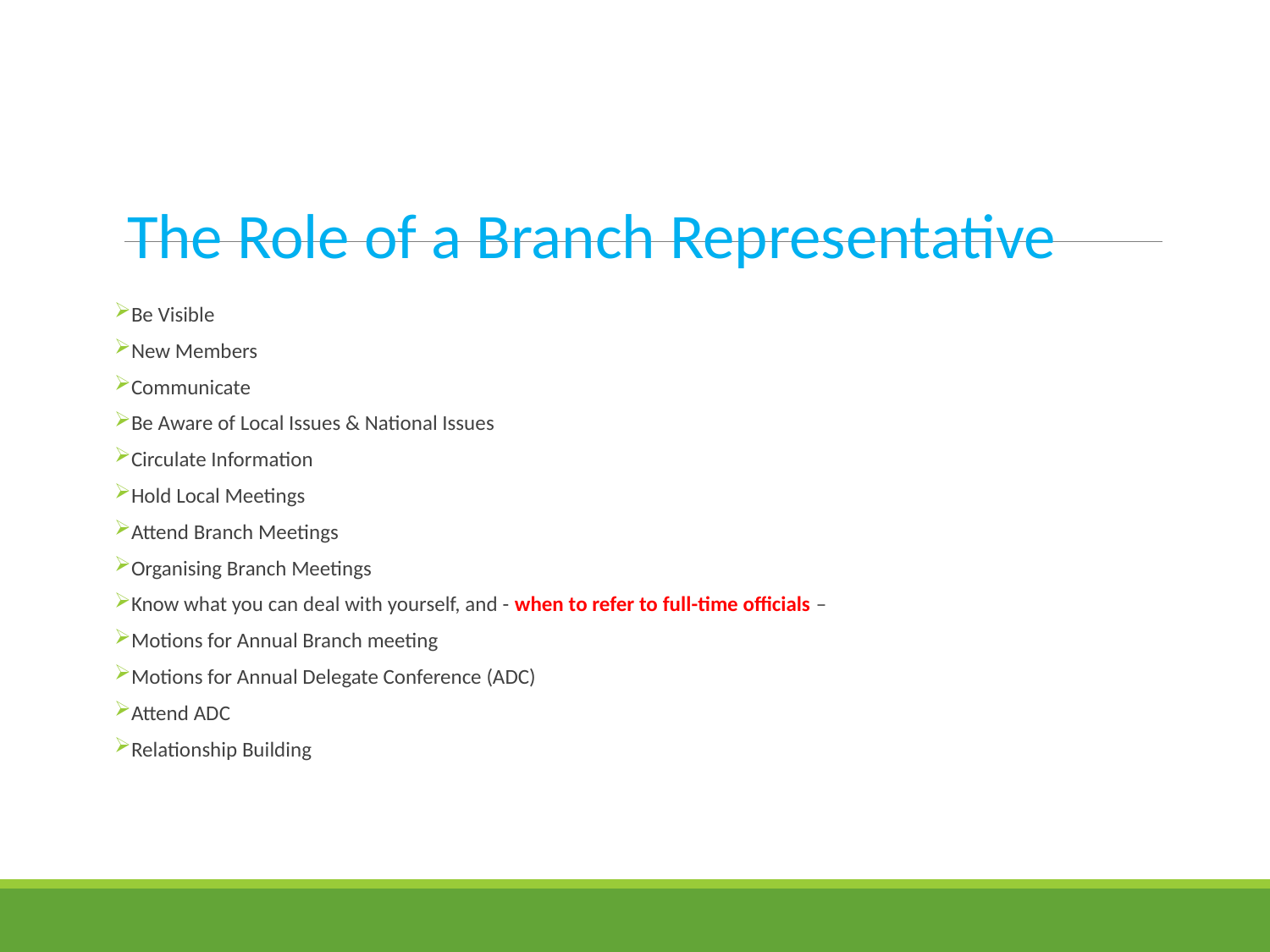

# The Role of a Branch Representative
Be Visible
New Members
Communicate
Be Aware of Local Issues & National Issues
Circulate Information
Hold Local Meetings
Attend Branch Meetings
Organising Branch Meetings
Know what you can deal with yourself, and - when to refer to full-time officials –
Motions for Annual Branch meeting
Motions for Annual Delegate Conference (ADC)
Attend ADC
Relationship Building